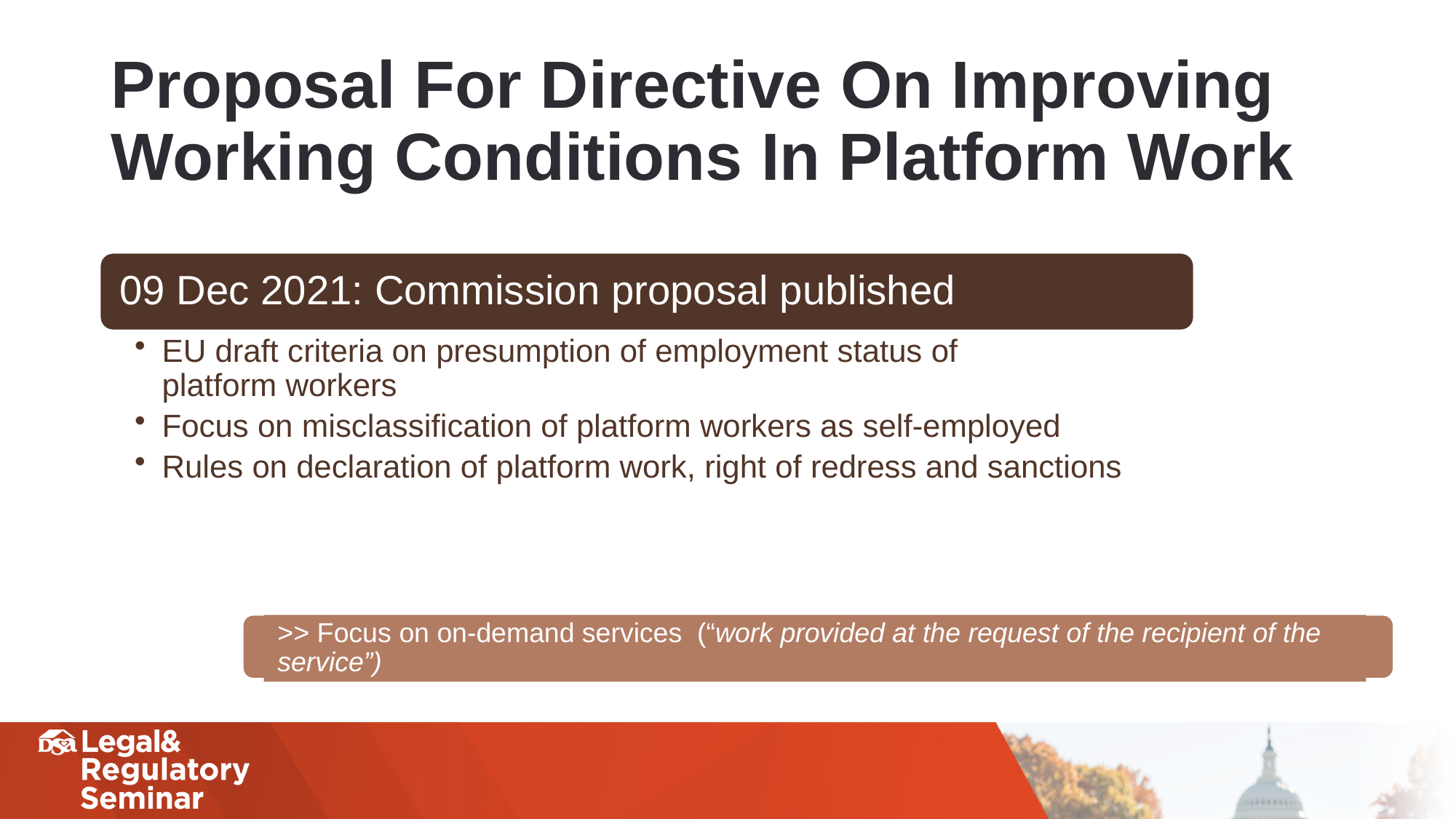

# Proposal For Directive On Improving Working Conditions In Platform Work
09 Dec 2021: Commission proposal published
EU draft criteria on presumption of employment status of platform workers ​
Focus on misclassification of platform workers as self-employed​
Rules on declaration of platform work, right of redress and sanctions

>> Focus on on-demand services  (“work provided at the request of the recipient of the service”)